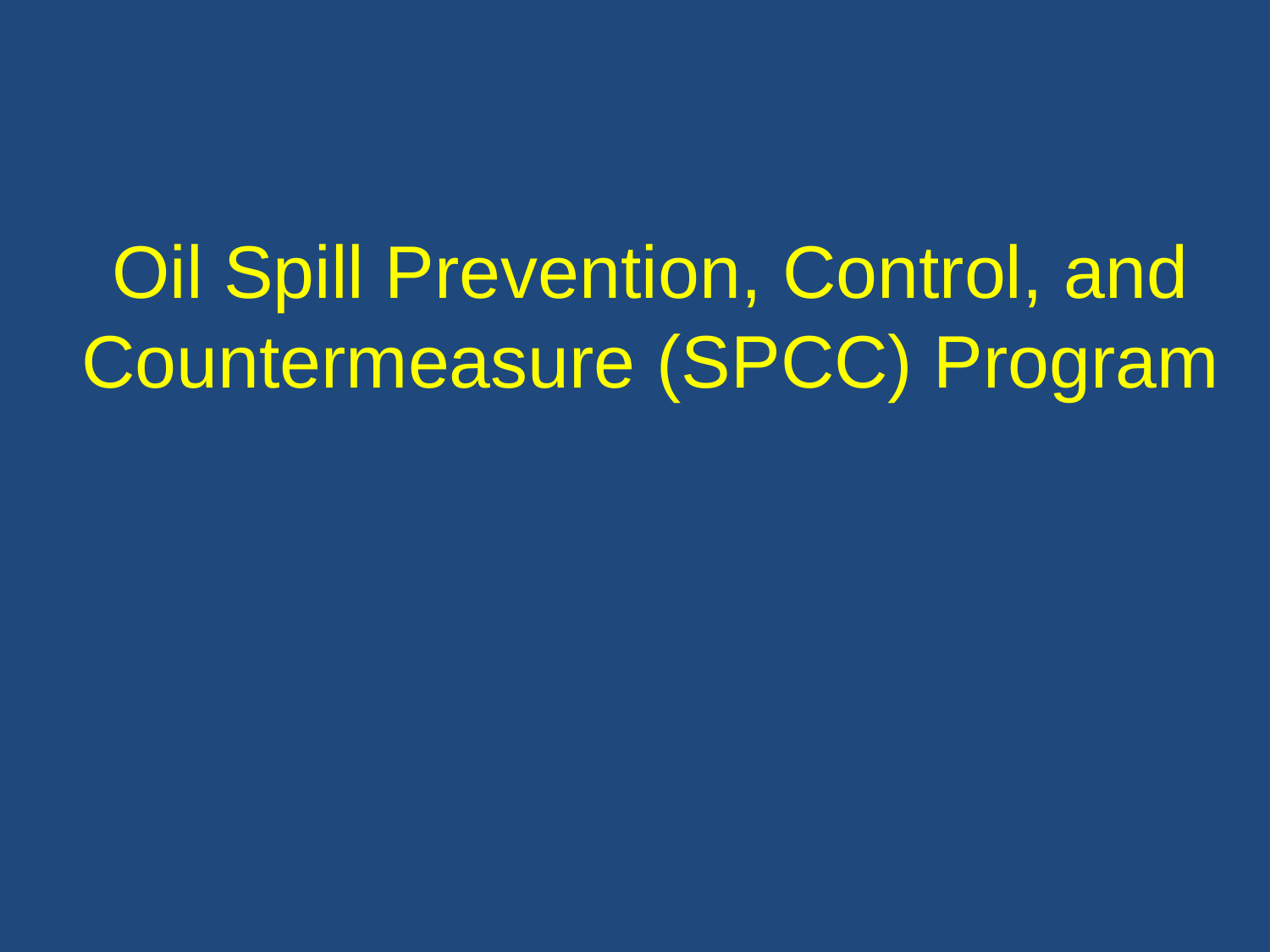

# Oil Spill Prevention, Control, and Countermeasure (SPCC) Program